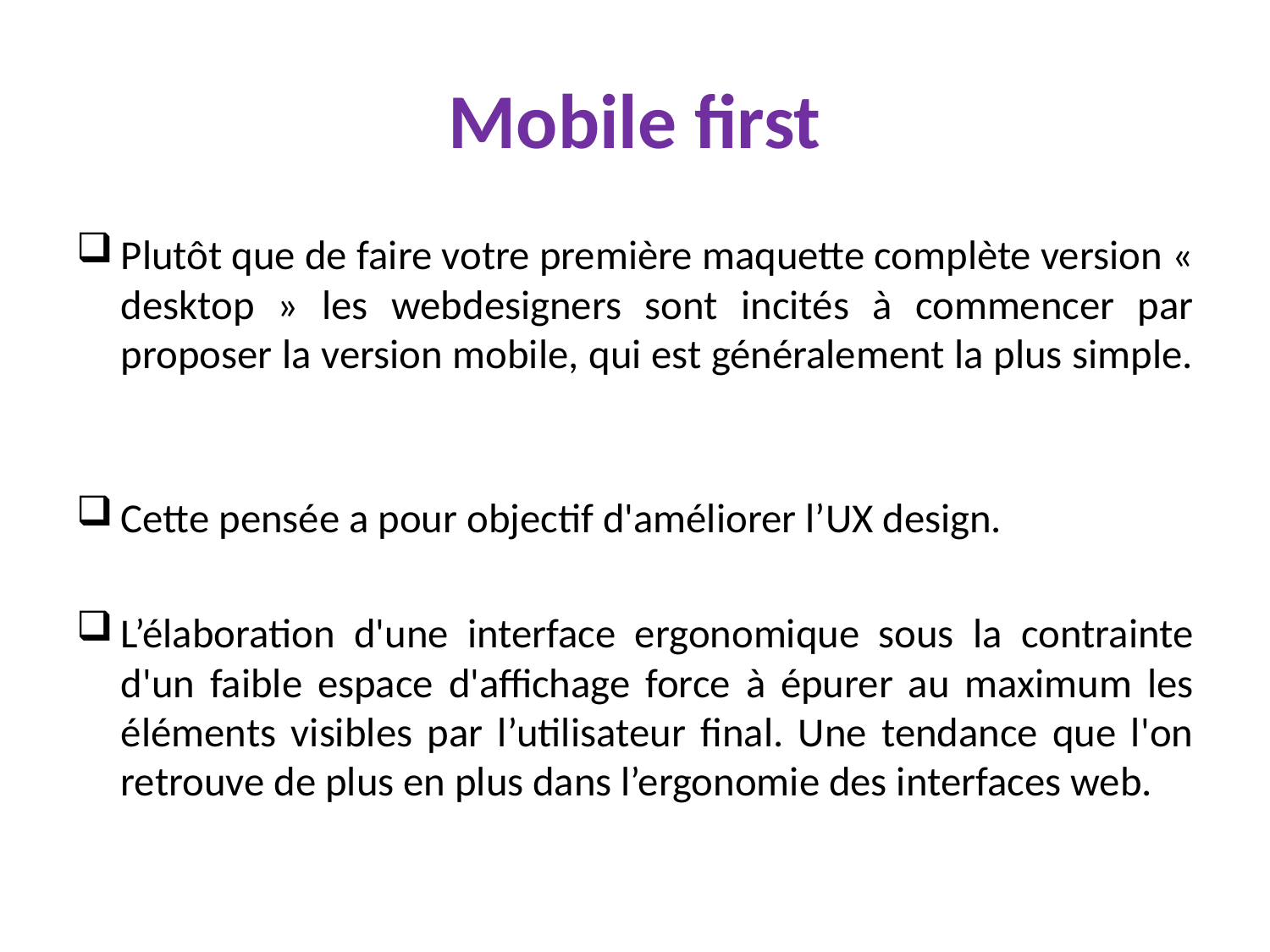

# Mobile first
Plutôt que de faire votre première maquette complète version « desktop » les webdesigners sont incités à commencer par proposer la version mobile, qui est généralement la plus simple.

Cette pensée a pour objectif d'améliorer l’UX design.

L’élaboration d'une interface ergonomique sous la contrainte d'un faible espace d'affichage force à épurer au maximum les éléments visibles par l’utilisateur final. Une tendance que l'on retrouve de plus en plus dans l’ergonomie des interfaces web.